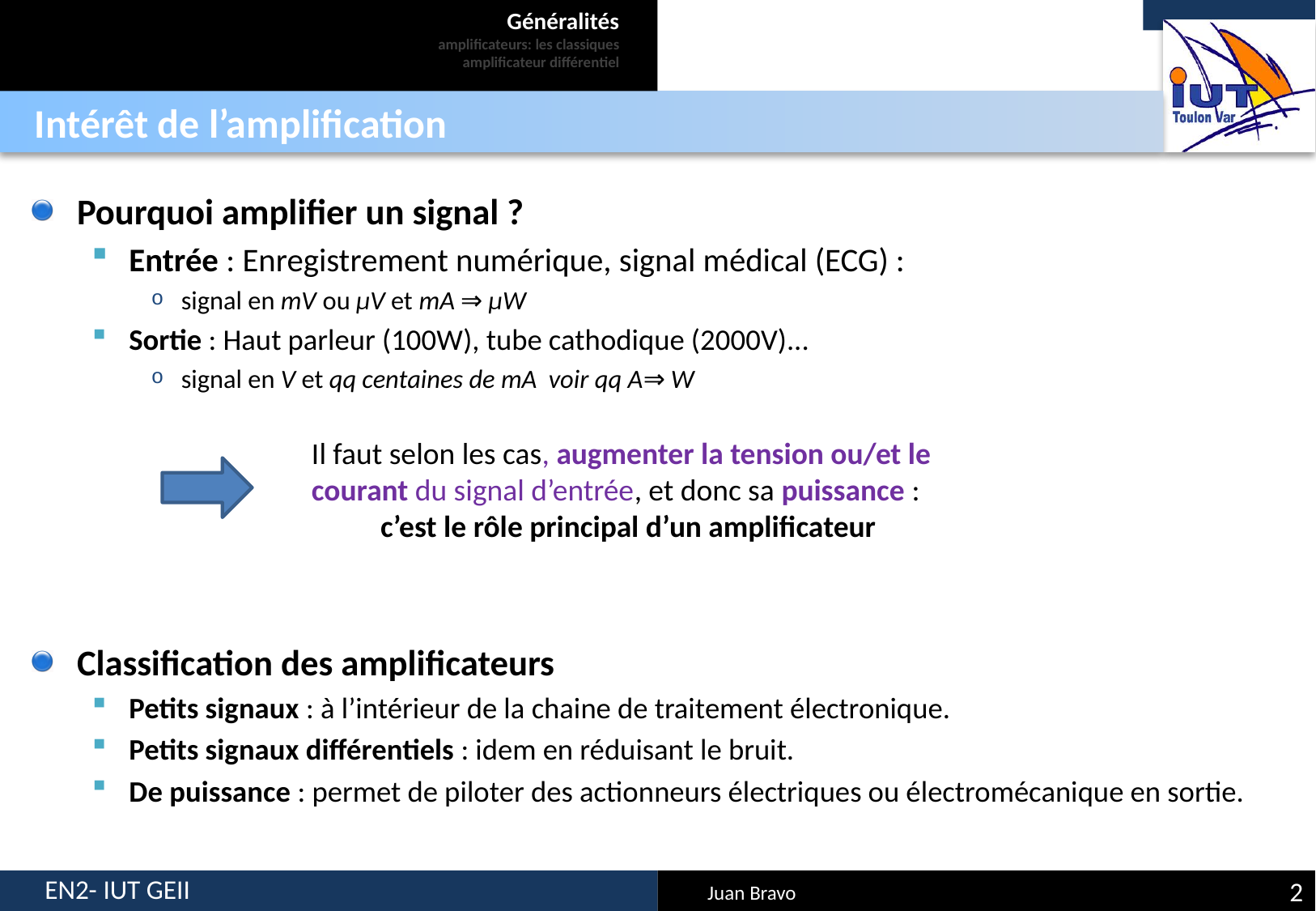

# Généralités amplificateurs: les classiques amplificateur différentiel

Intérêt de l’amplification
Pourquoi amplifier un signal ?
Entrée : Enregistrement numérique, signal médical (ECG) :
signal en mV ou μV et mA ⇒ μW
Sortie : Haut parleur (100W), tube cathodique (2000V)...
signal en V et qq centaines de mA  voir qq A⇒ W

Classification des amplificateurs
Petits signaux : à l’intérieur de la chaine de traitement électronique.
Petits signaux différentiels : idem en réduisant le bruit.
De puissance : permet de piloter des actionneurs électriques ou électromécanique en sortie.

Il faut selon les cas, augmenter la tension ou/et le
courant du signal d’entrée, et donc sa puissance :
c’est le rôle principal d’un amplificateur

2